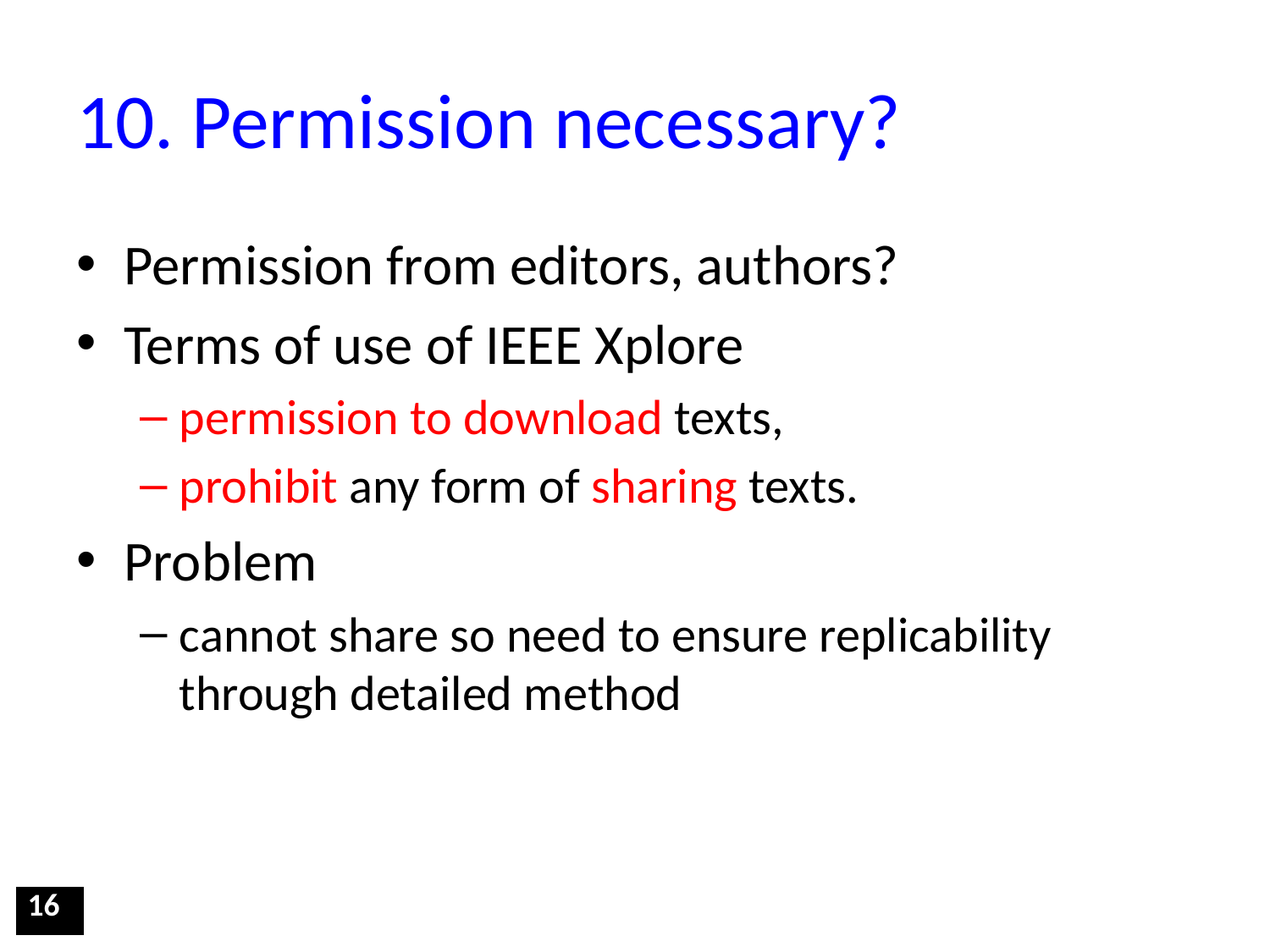

# 10. Permission necessary?
Permission from editors, authors?
Terms of use of IEEE Xplore
permission to download texts,
prohibit any form of sharing texts.
Problem
cannot share so need to ensure replicability through detailed method
| 16 |
| --- |